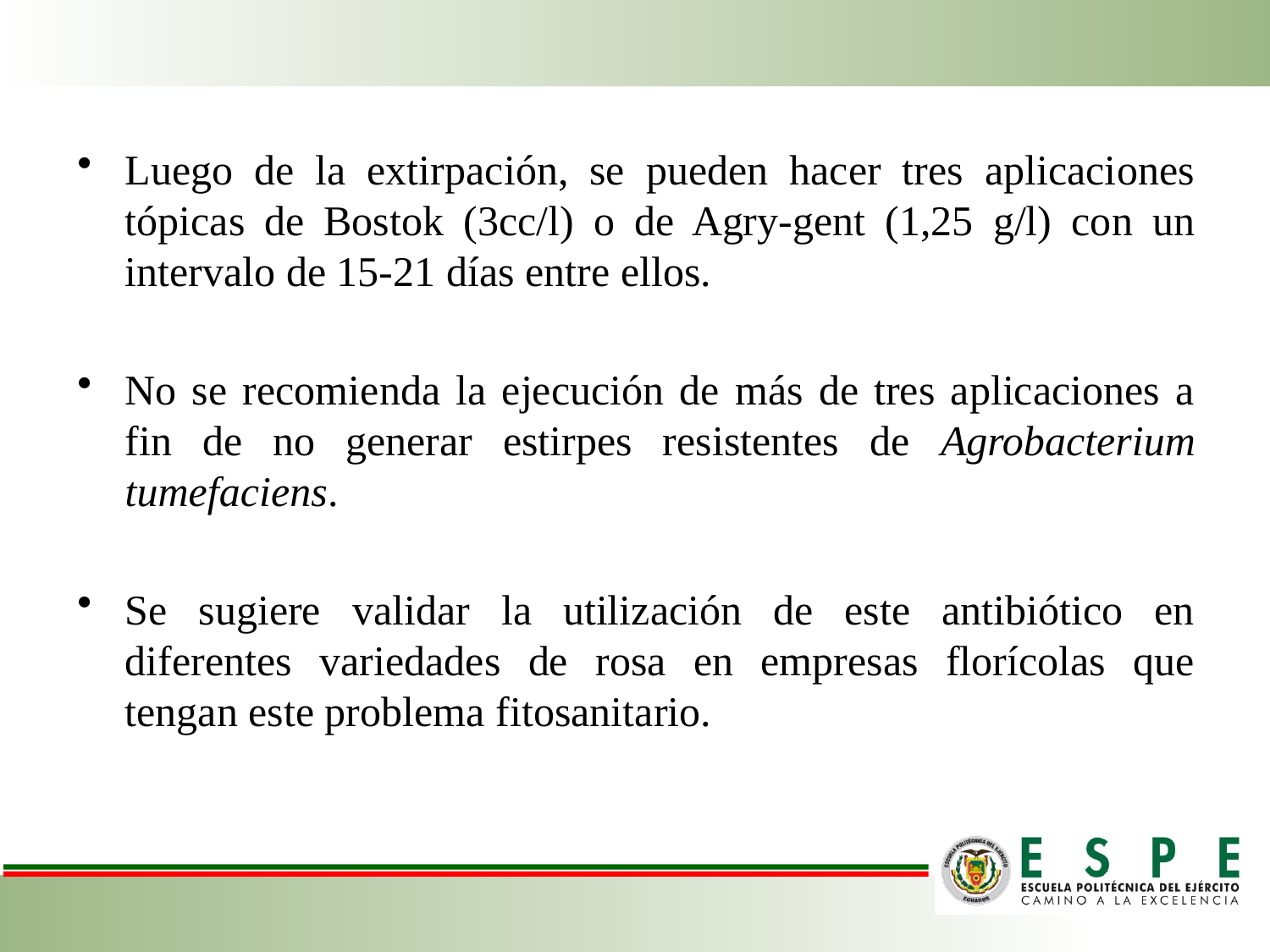

Luego de la extirpación, se pueden hacer tres aplicaciones tópicas de Bostok (3cc/l) o de Agry-gent (1,25 g/l) con un intervalo de 15-21 días entre ellos.

No se recomienda la ejecución de más de tres aplicaciones a fin de no generar estirpes resistentes de Agrobacterium tumefaciens.

Se sugiere validar la utilización de este antibiótico en diferentes variedades de rosa en empresas florícolas que tengan este problema fitosanitario.